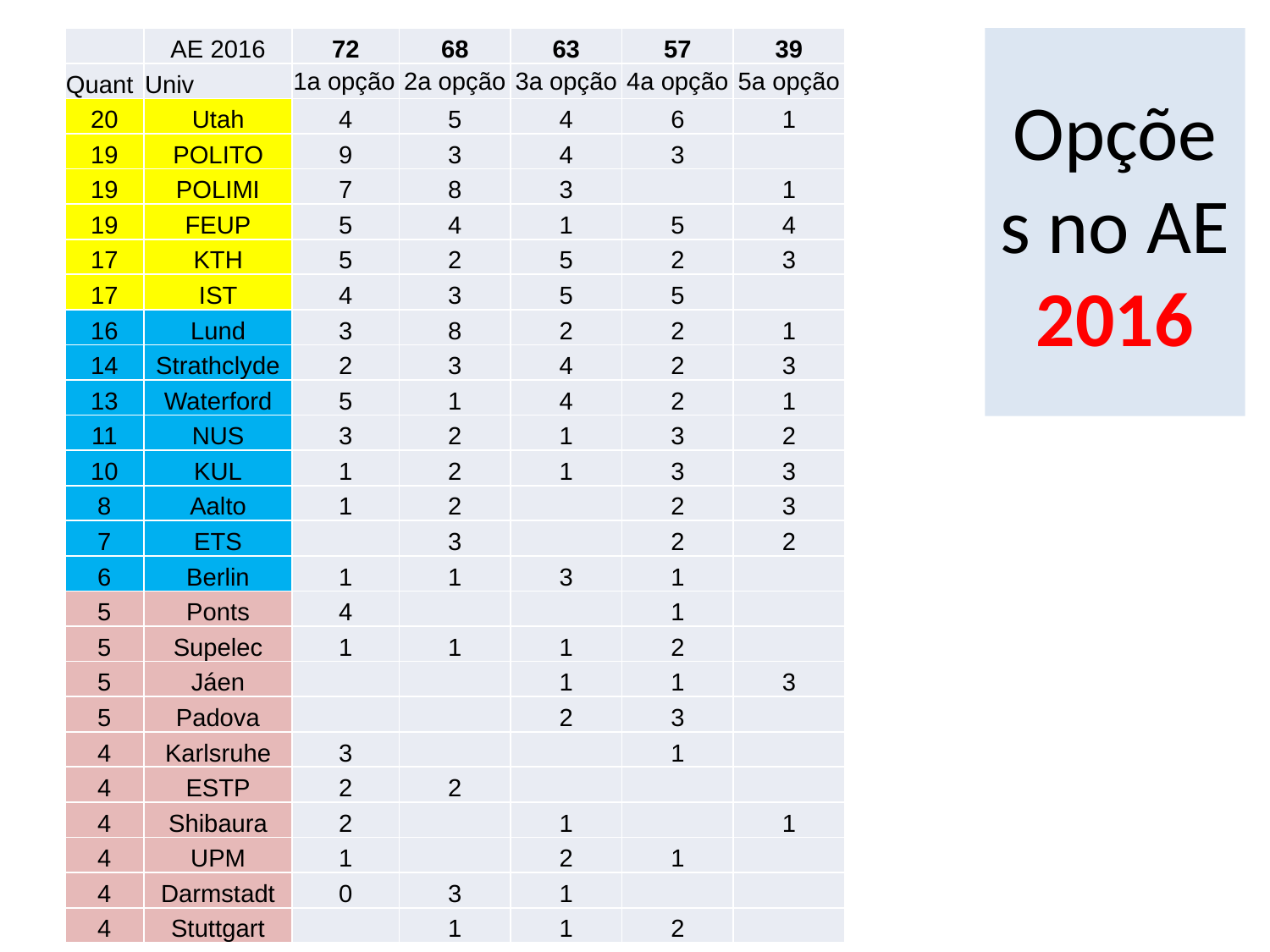

|  | AE 2016 | 72 | 68 | 63 | 57 | 39 |
| --- | --- | --- | --- | --- | --- | --- |
| Quant | Univ | 1a opção | 2a opção | 3a opção | 4a opção | 5a opção |
| 20 | Utah | 4 | 5 | 4 | 6 | 1 |
| 19 | POLITO | 9 | 3 | 4 | 3 |  |
| 19 | POLIMI | 7 | 8 | 3 |  | 1 |
| 19 | FEUP | 5 | 4 | 1 | 5 | 4 |
| 17 | KTH | 5 | 2 | 5 | 2 | 3 |
| 17 | IST | 4 | 3 | 5 | 5 |  |
| 16 | Lund | 3 | 8 | 2 | 2 | 1 |
| 14 | Strathclyde | 2 | 3 | 4 | 2 | 3 |
| 13 | Waterford | 5 | 1 | 4 | 2 | 1 |
| 11 | NUS | 3 | 2 | 1 | 3 | 2 |
| 10 | KUL | 1 | 2 | 1 | 3 | 3 |
| 8 | Aalto | 1 | 2 |  | 2 | 3 |
| 7 | ETS |  | 3 |  | 2 | 2 |
| 6 | Berlin | 1 | 1 | 3 | 1 |  |
| 5 | Ponts | 4 |  |  | 1 |  |
| 5 | Supelec | 1 | 1 | 1 | 2 |  |
| 5 | Jáen |  |  | 1 | 1 | 3 |
| 5 | Padova |  |  | 2 | 3 |  |
| 4 | Karlsruhe | 3 |  |  | 1 |  |
| 4 | ESTP | 2 | 2 |  |  |  |
| 4 | Shibaura | 2 |  | 1 |  | 1 |
| 4 | UPM | 1 |  | 2 | 1 |  |
| 4 | Darmstadt | 0 | 3 | 1 |  |  |
| 4 | Stuttgart |  | 1 | 1 | 2 |  |
# Opções no AE 2016